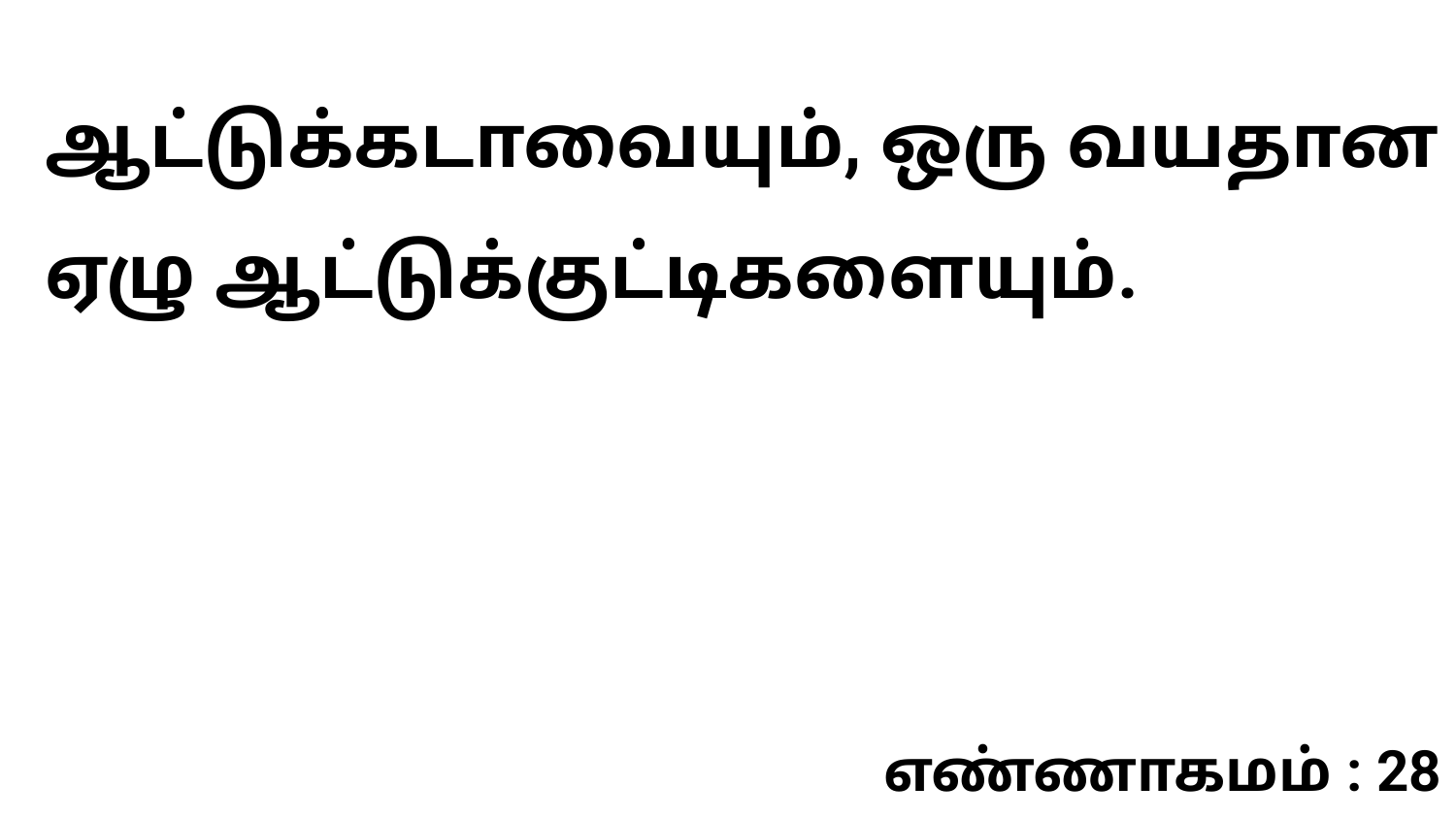

ஆட்டுக்கடாவையும், ஒரு வயதான ஏழு ஆட்டுக்குட்டிகளையும்.
எண்ணாகமம் : 28